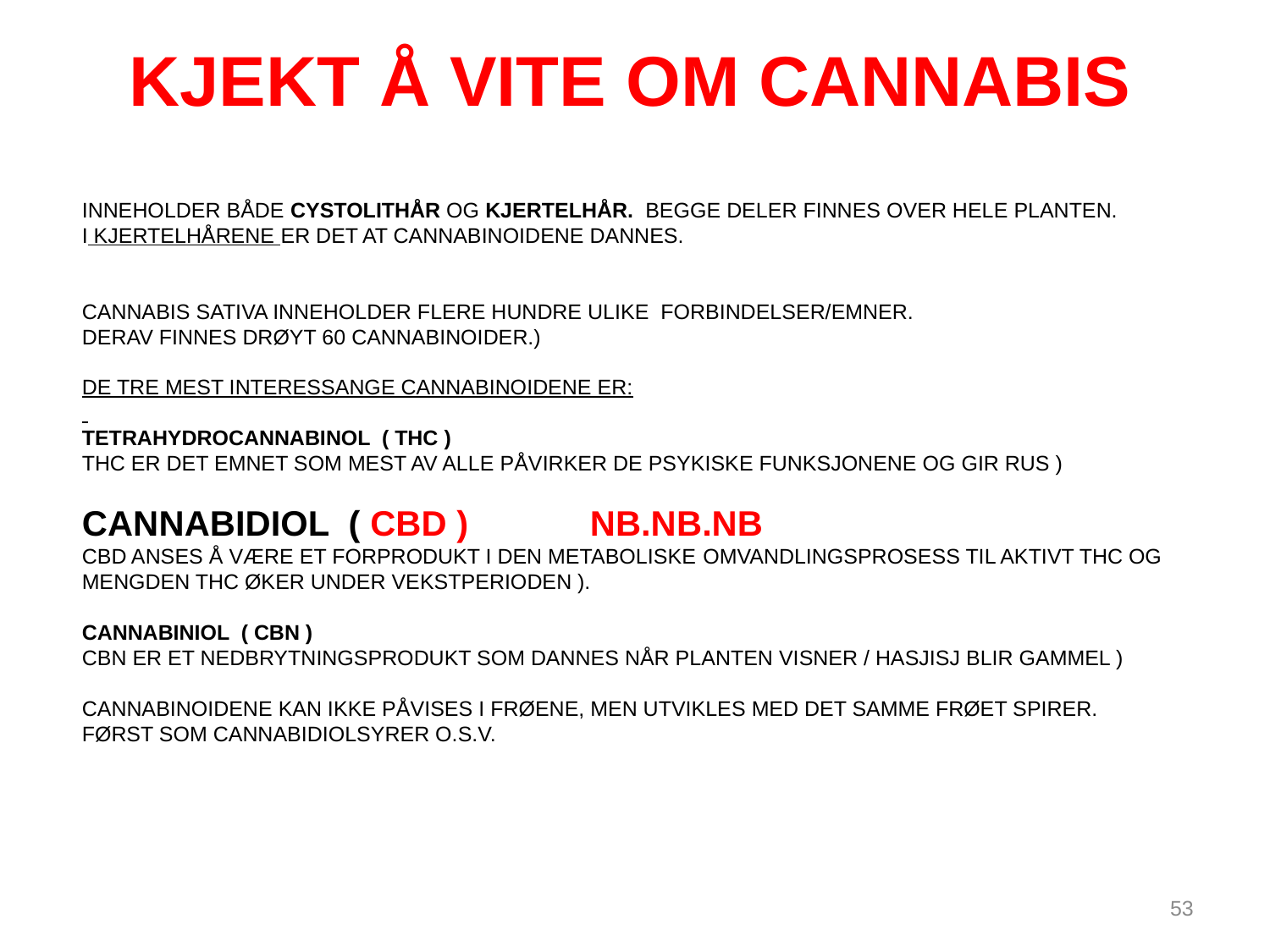

KJEKT Å VITE OM CANNABIS

INNEHOLDER BÅDE CYSTOLITHÅR OG KJERTELHÅR.  BEGGE DELER FINNES OVER HELE PLANTEN.
I KJERTELHÅRENE ER DET AT CANNABINOIDENE DANNES.

CANNABIS SATIVA INNEHOLDER FLERE HUNDRE ULIKE  FORBINDELSER/EMNER.
DERAV FINNES DRØYT 60 CANNABINOIDER.)

DE TRE MEST INTERESSANGE CANNABINOIDENE ER:

TETRAHYDROCANNABINOL  ( THC )
THC ER DET EMNET SOM MEST AV ALLE PÅVIRKER DE PSYKISKE FUNKSJONENE OG GIR RUS )

CANNABIDIOL  ( CBD )	NB.NB.NB
CBD ANSES Å VÆRE ET FORPRODUKT I DEN METABOLISKE OMVANDLINGSPROSESS TIL AKTIVT THC OG MENGDEN THC ØKER UNDER VEKSTPERIODEN ).

CANNABINIOL  ( CBN )
CBN ER ET NEDBRYTNINGSPRODUKT SOM DANNES NÅR PLANTEN VISNER / HASJISJ BLIR GAMMEL )

CANNABINOIDENE KAN IKKE PÅVISES I FRØENE, MEN UTVIKLES MED DET SAMME FRØET SPIRER.
FØRST SOM CANNABIDIOLSYRER O.S.V.

53